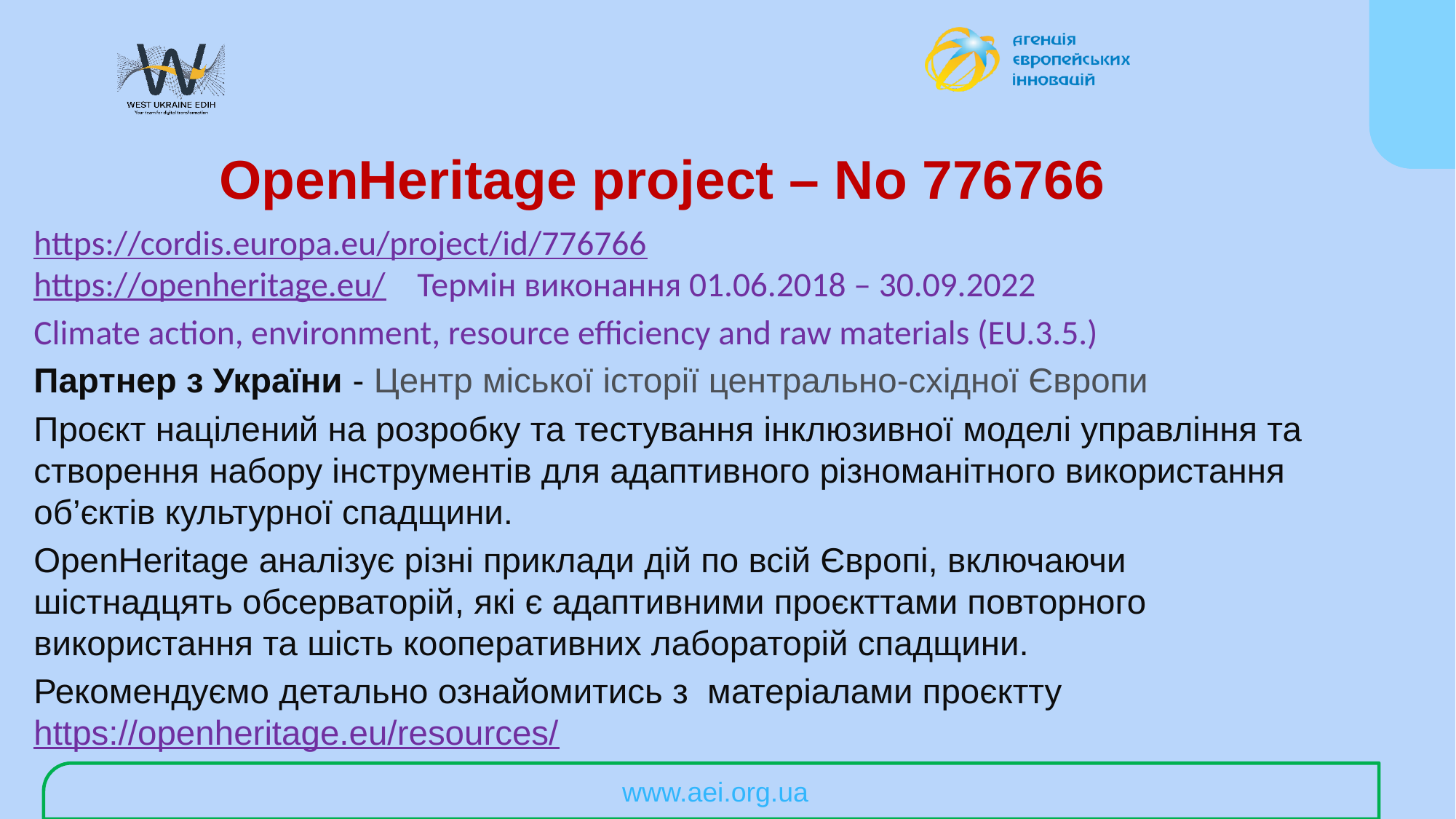

# OpenHeritage project – No 776766
https://cordis.europa.eu/project/id/776766
https://openheritage.eu/    Термін виконання 01.06.2018 – 30.09.2022
Climate action, environment, resource efficiency and raw materials (EU.3.5.)
Партнер з України - Центр міської історії центрально-східної Європи
Проєкт націлений на розробку та тестування інклюзивної моделі управління та створення набору інструментів для адаптивного різноманітного використання об’єктів культурної спадщини.
OpenHeritage аналізує різні приклади дій по всій Європі, включаючи шістнадцять обсерваторій, які є адаптивними проєкттами повторного використання та шість кооперативних лабораторій спадщини.
Рекомендуємо детально ознайомитись з  матеріалами проєктту
https://openheritage.eu/resources/